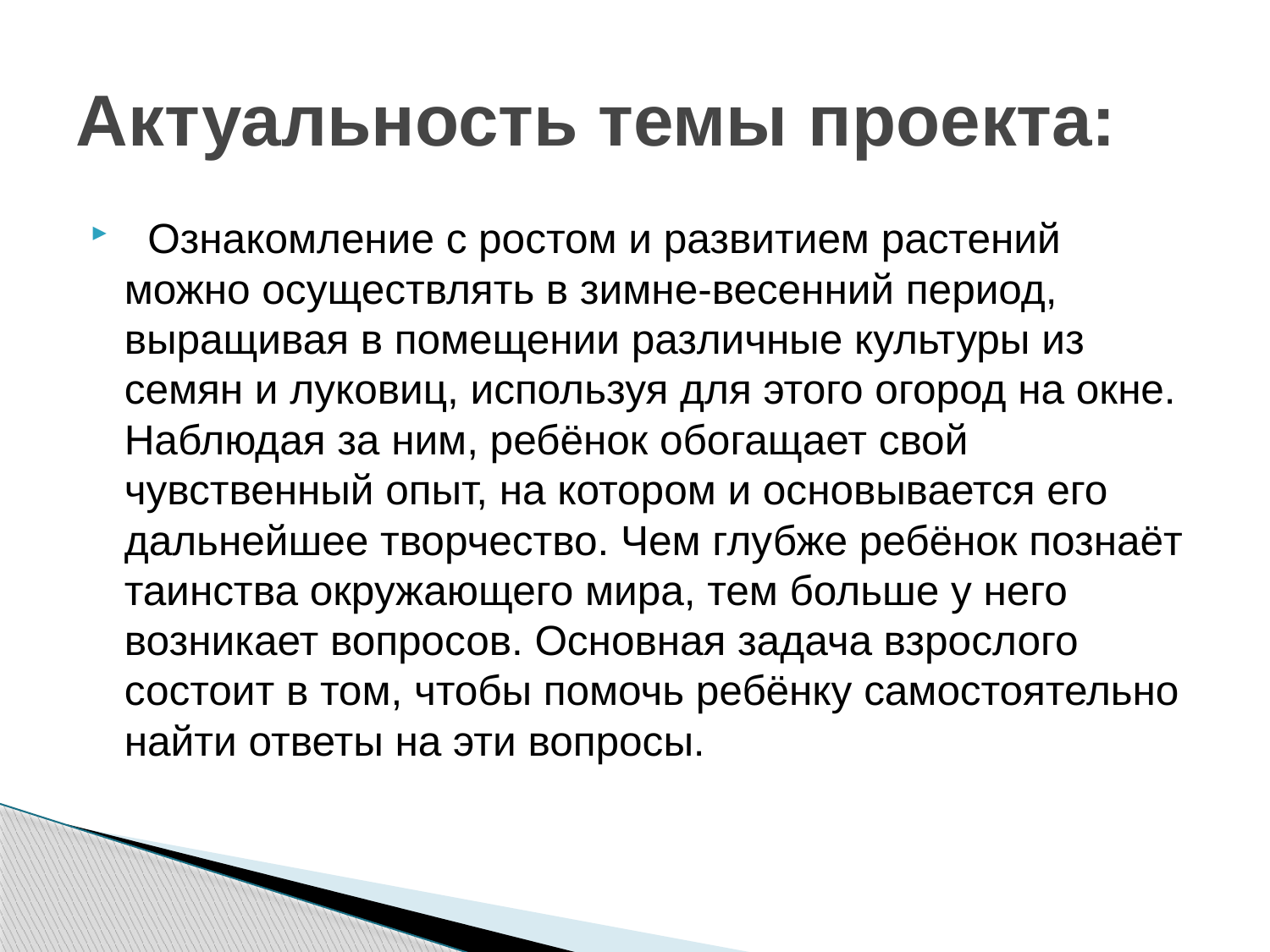

# Актуальность темы проекта:
  Ознакомление с ростом и развитием растений можно осуществлять в зимне-весенний период, выращивая в помещении различные культуры из семян и луковиц, используя для этого огород на окне. Наблюдая за ним, ребёнок обогащает свой чувственный опыт, на котором и основывается его дальнейшее творчество. Чем глубже ребёнок познаёт таинства окружающего мира, тем больше у него возникает вопросов. Основная задача взрослого состоит в том, чтобы помочь ребёнку самостоятельно найти ответы на эти вопросы.